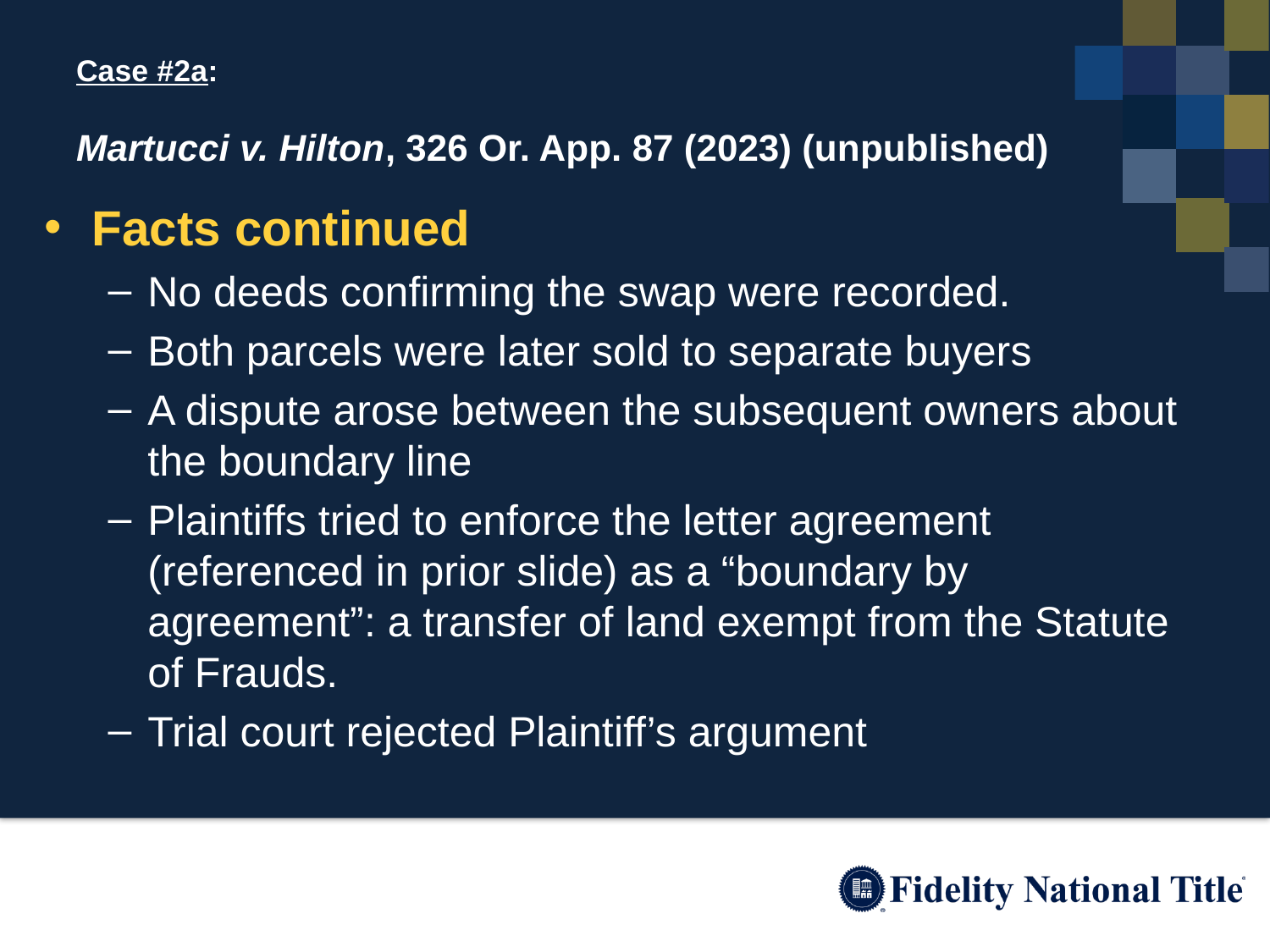

# Case #2a: Martucci v. Hilton, 326 Or. App. 87 (2023) (unpublished)
Facts continued
No deeds confirming the swap were recorded.
Both parcels were later sold to separate buyers
A dispute arose between the subsequent owners about the boundary line
Plaintiffs tried to enforce the letter agreement (referenced in prior slide) as a “boundary by agreement”: a transfer of land exempt from the Statute of Frauds.
Trial court rejected Plaintiff’s argument